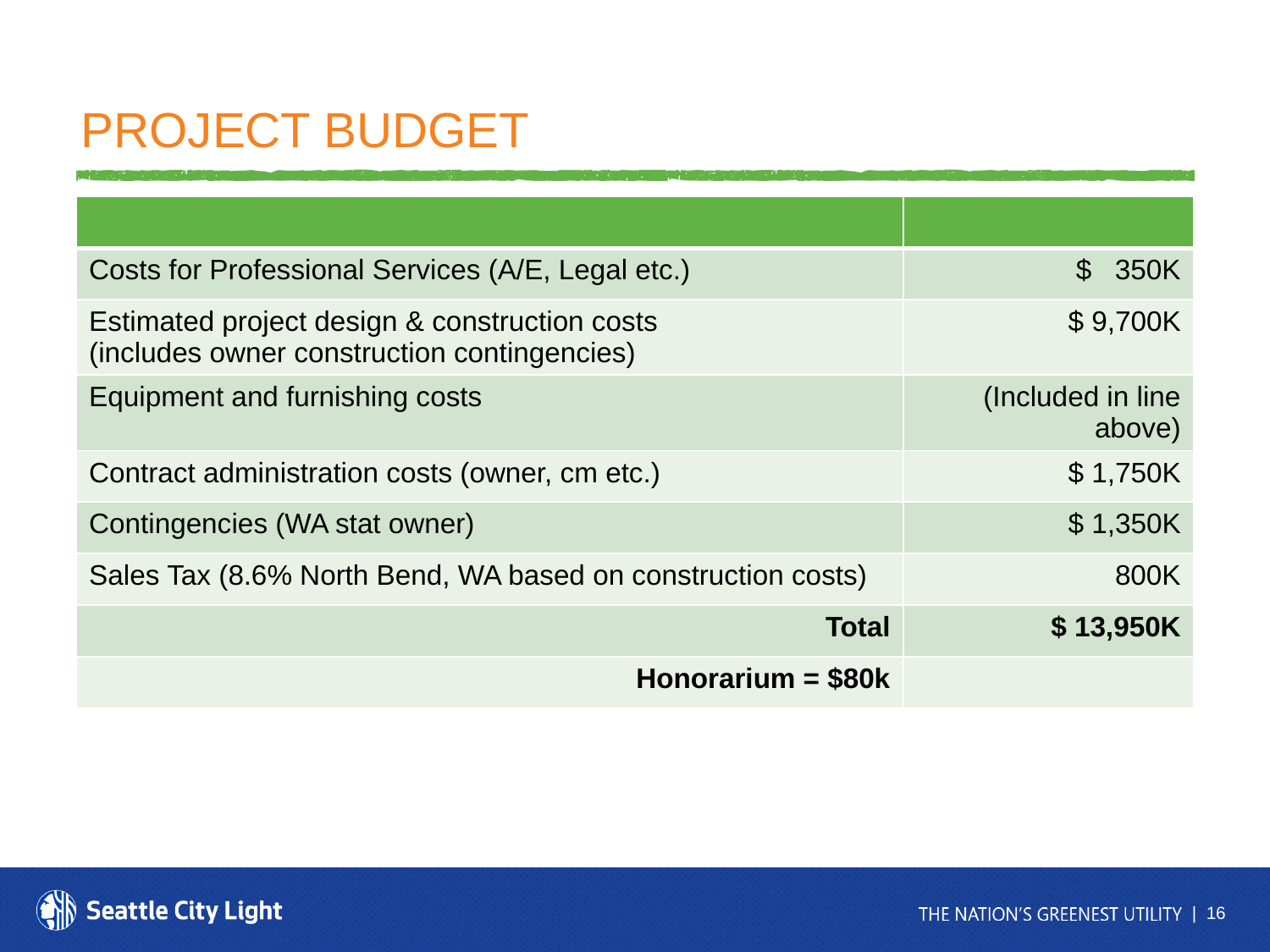

# Project Budget
|  |  |
| --- | --- |
| Costs for Professional Services (A/E, Legal etc.) | $ 350K |
| Estimated project design & construction costs (includes owner construction contingencies) | $ 9,700K |
| Equipment and furnishing costs | (Included in line above) |
| Contract administration costs (owner, cm etc.) | $ 1,750K |
| Contingencies (WA stat owner) | $ 1,350K |
| Sales Tax (8.6% North Bend, WA based on construction costs) | 800K |
| Total | $ 13,950K |
| Honorarium = $80k |  |